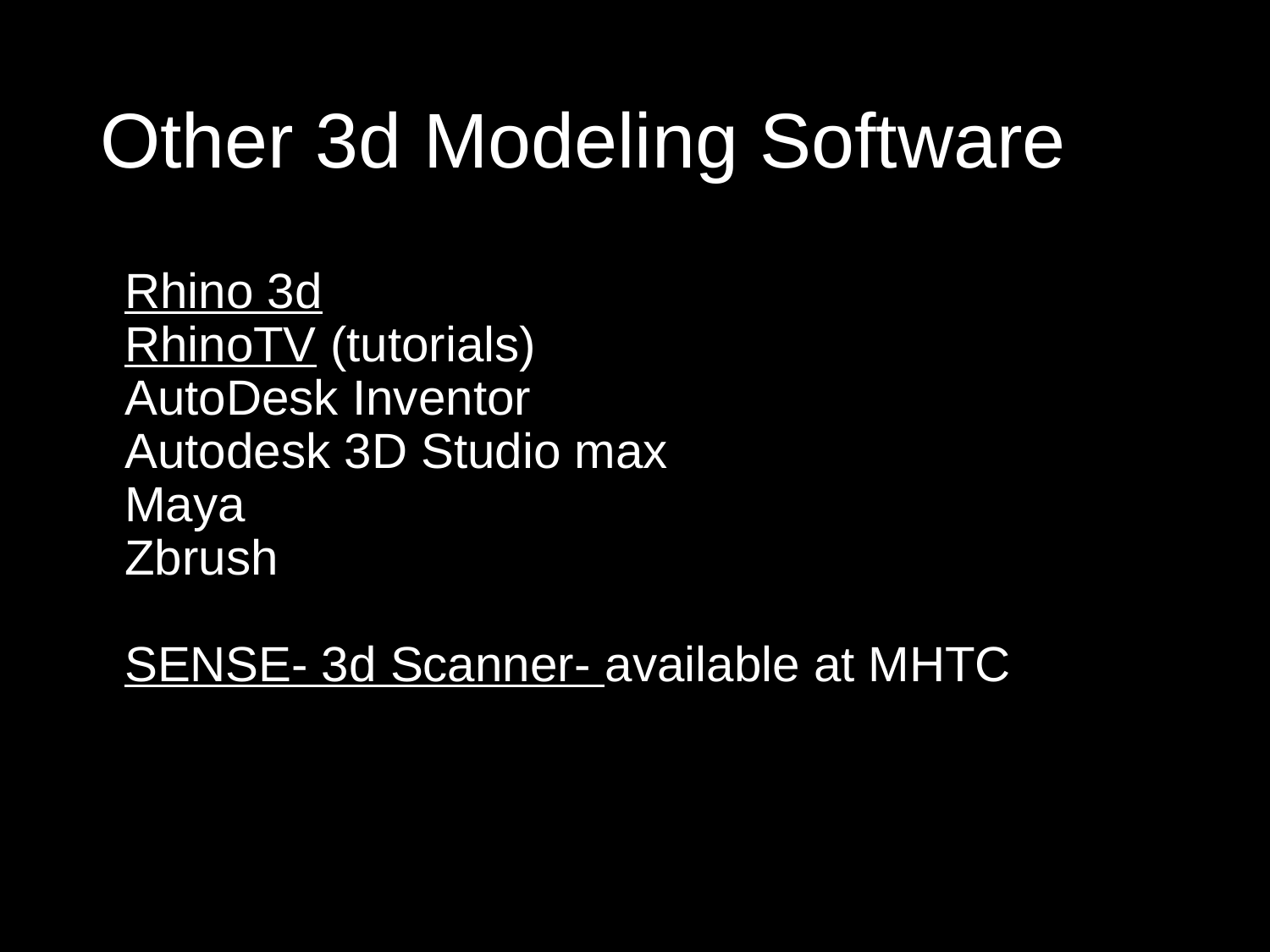

# Other 3d Modeling Software
Rhino 3d
RhinoTV (tutorials)
AutoDesk Inventor
Autodesk 3D Studio max
Maya
Zbrush

SENSE- 3d Scanner- available at MHTC